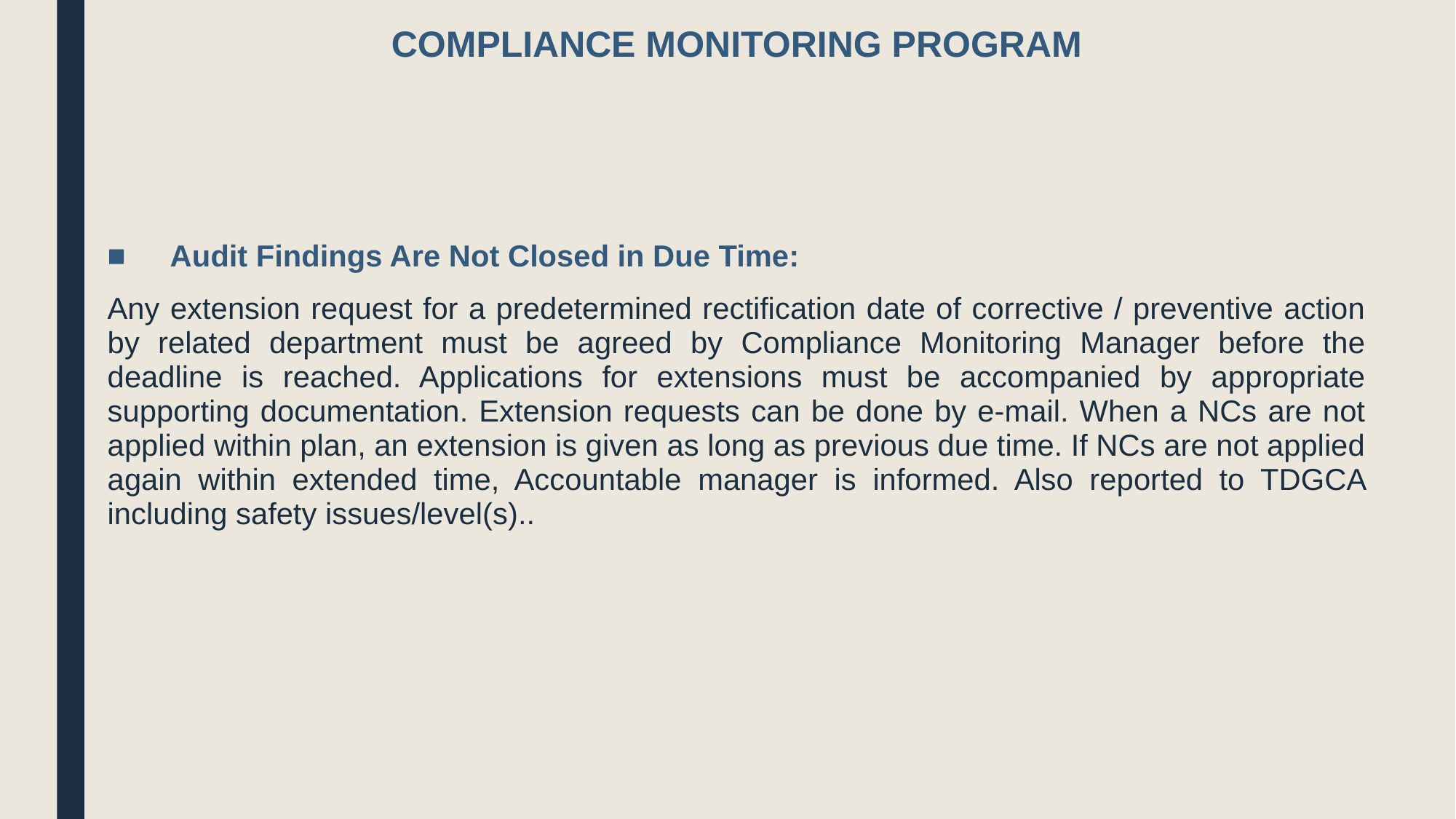

# COMPLIANCE MONITORING PROGRAM
  Audit Findings Are Not Closed in Due Time:
Any extension request for a predetermined rectification date of corrective / preventive action by related department must be agreed by Compliance Monitoring Manager before the deadline is reached. Applications for extensions must be accompanied by appropriate supporting documentation. Extension requests can be done by e-mail. When a NCs are not applied within plan, an extension is given as long as previous due time. If NCs are not applied again within extended time, Accountable manager is informed. Also reported to TDGCA including safety issues/level(s)..